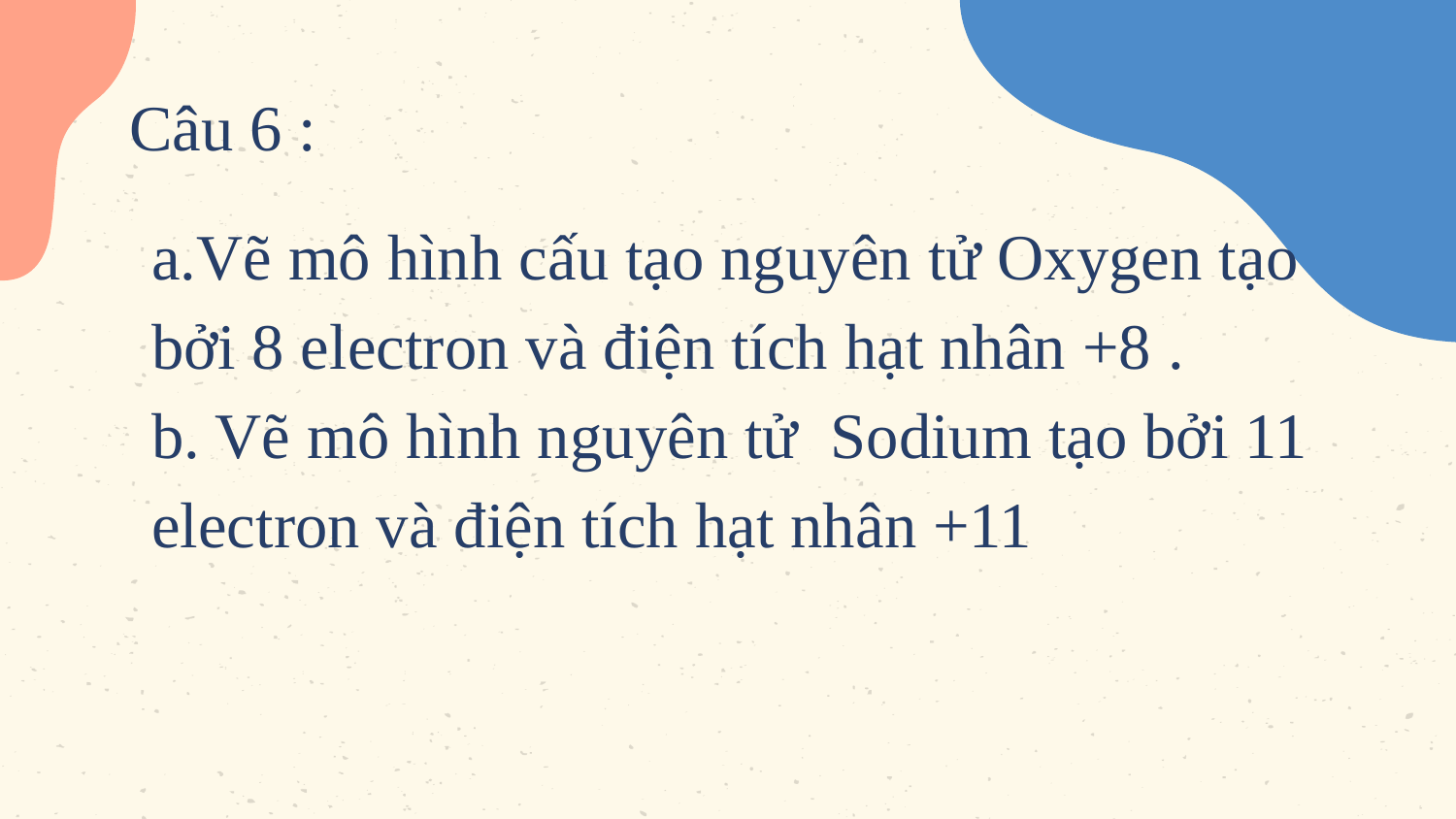

# Câu 6 :
a.Vẽ mô hình cấu tạo nguyên tử Oxygen tạo bởi 8 electron và điện tích hạt nhân +8 .
b. Vẽ mô hình nguyên tử  Sodium tạo bởi 11 electron và điện tích hạt nhân +11